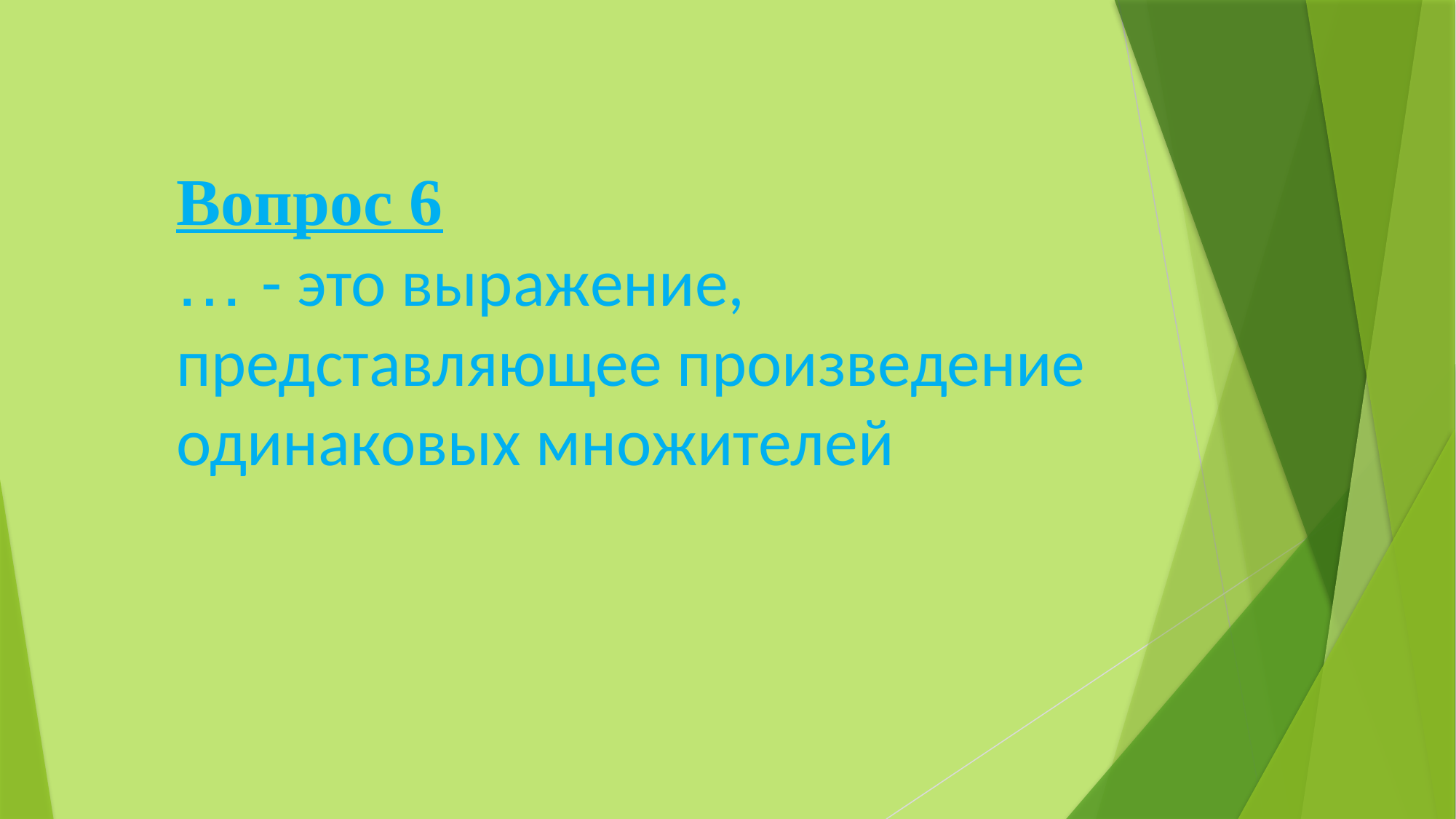

Вопрос 6
… - это выражение, представляющее произведение одинаковых множителей